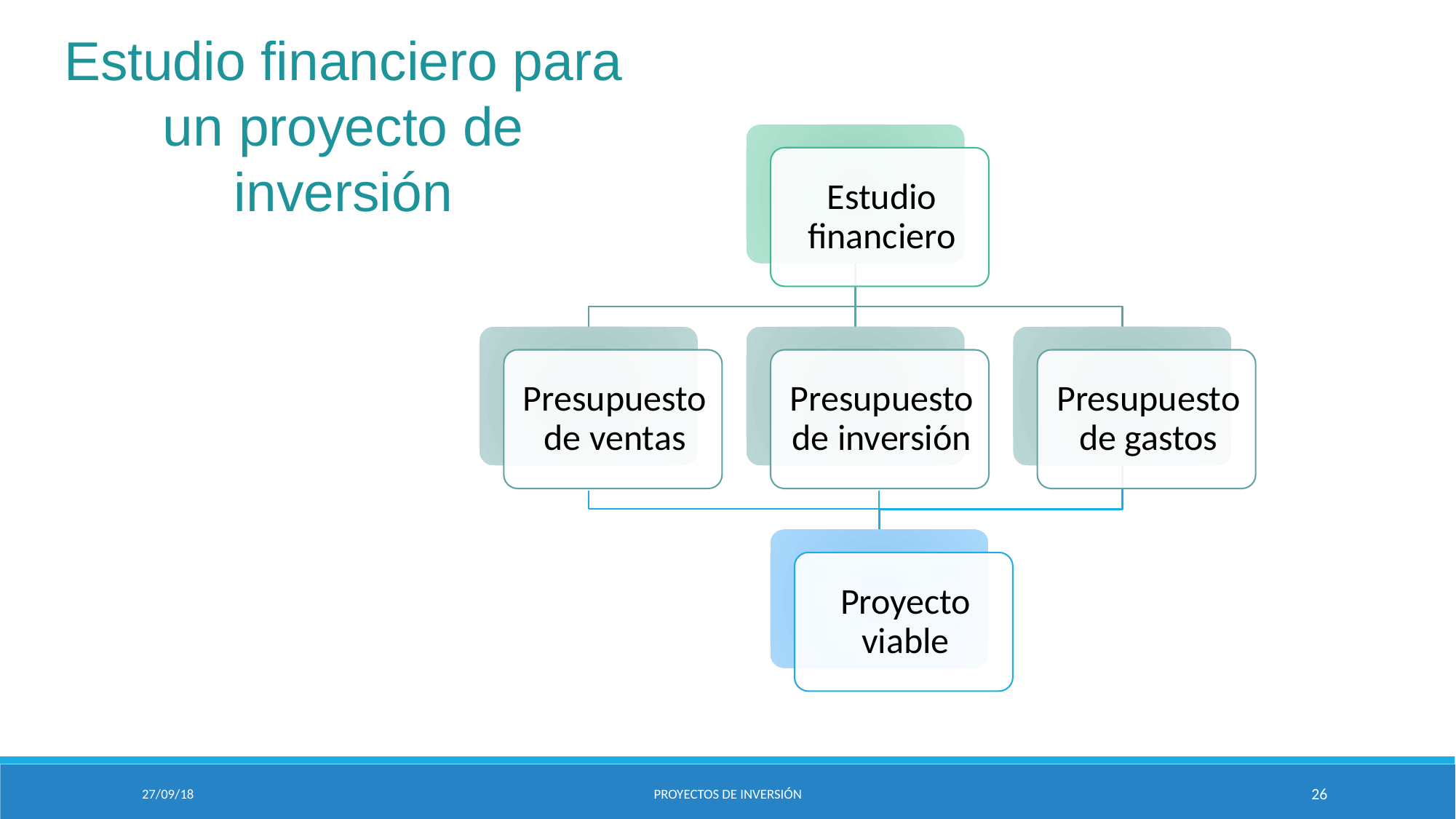

Estudio financiero para un proyecto de inversión
Estudio financiero
Presupuesto de ventas
Presupuesto de inversión
Presupuesto de gastos
Proyecto viable
27/09/18
Proyectos de Inversión
26